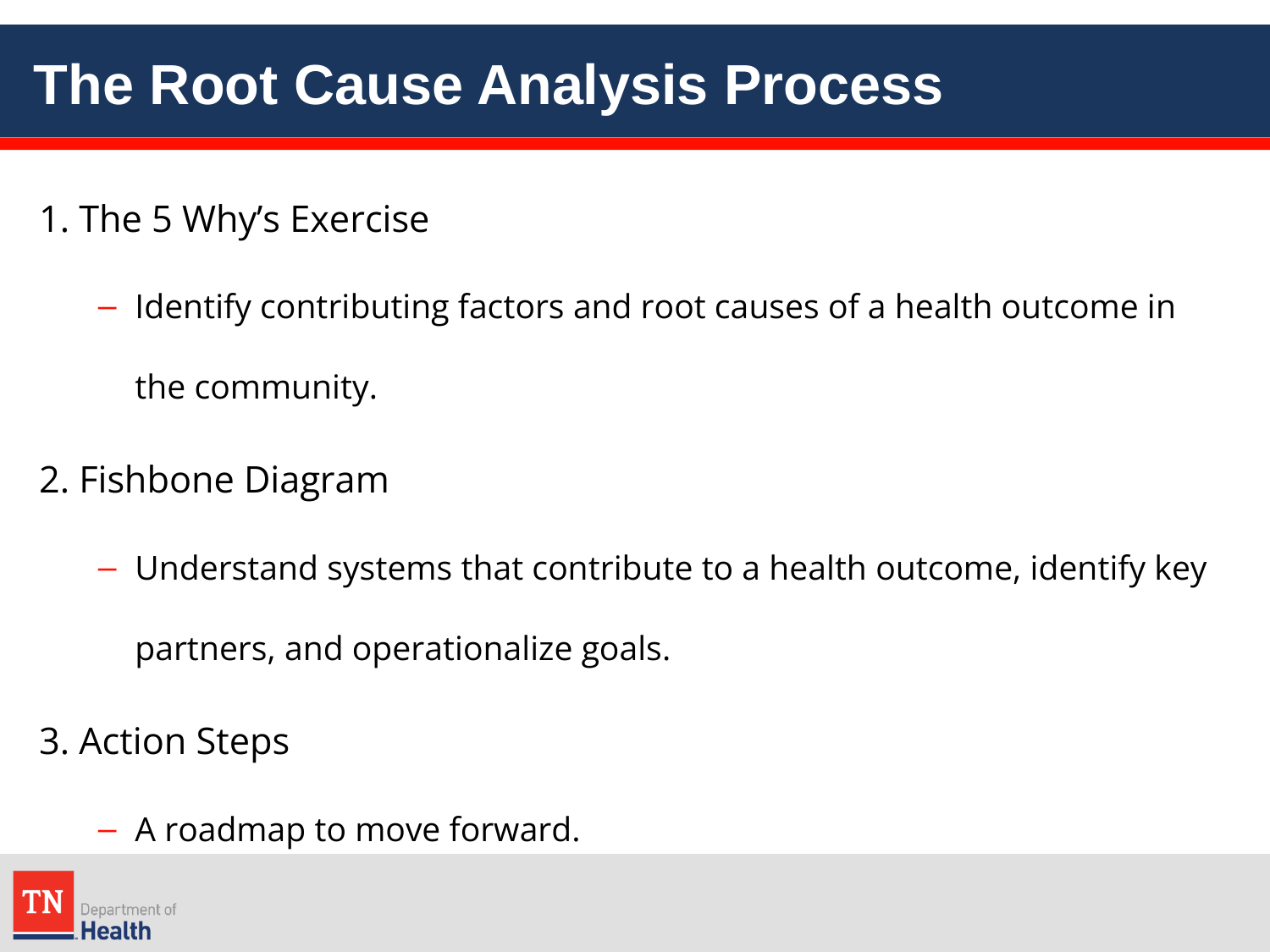

# The Root Cause Analysis Process
1. The 5 Why’s Exercise
Identify contributing factors and root causes of a health outcome in the community.
2. Fishbone Diagram
Understand systems that contribute to a health outcome, identify key partners, and operationalize goals.
3. Action Steps
A roadmap to move forward.